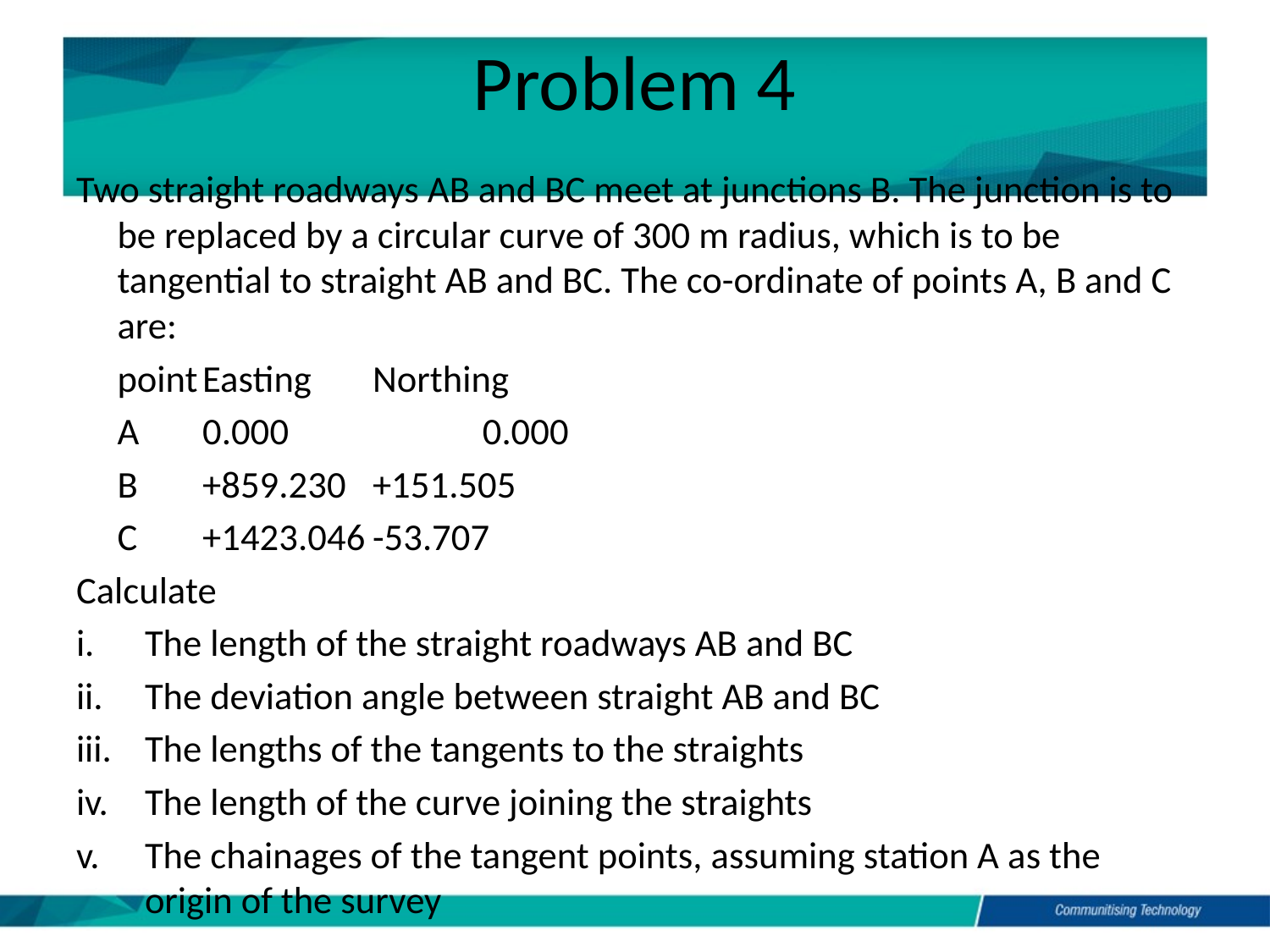

# Problem 4
Two straight roadways AB and BC meet at junctions B. The junction is to be replaced by a circular curve of 300 m radius, which is to be tangential to straight AB and BC. The co-ordinate of points A, B and C are:
		point		Easting		Northing
		A		0.000		             0.000
		B		+859.230		+151.505
		C		+1423.046		-53.707
Calculate
The length of the straight roadways AB and BC
The deviation angle between straight AB and BC
The lengths of the tangents to the straights
The length of the curve joining the straights
The chainages of the tangent points, assuming station A as the origin of the survey